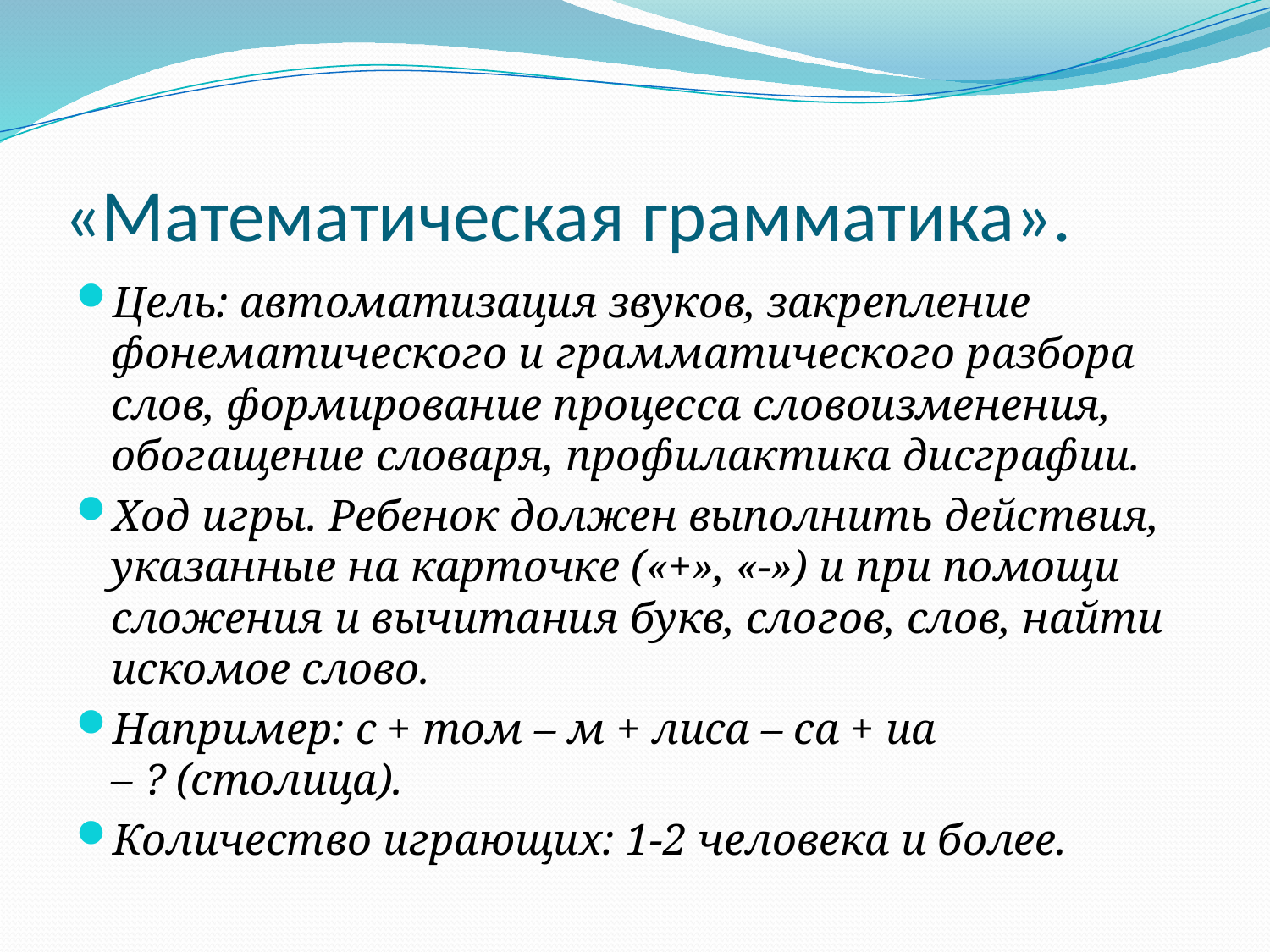

# «Математическая грамматика».
Цель: автоматизация звуков, закрепление фонематического и грамматического разбора слов, формирование процесса словоизменения, обогащение словаря, профилактика дисграфии.
Ход игры. Ребенок должен выполнить действия, указанные на карточке («+», «-») и при помощи сложения и вычитания букв, слогов, слов, найти искомое слово.
Например: с + том – м + лиса – са + иа – ? (столица).
Количество играющих: 1-2 человека и более.